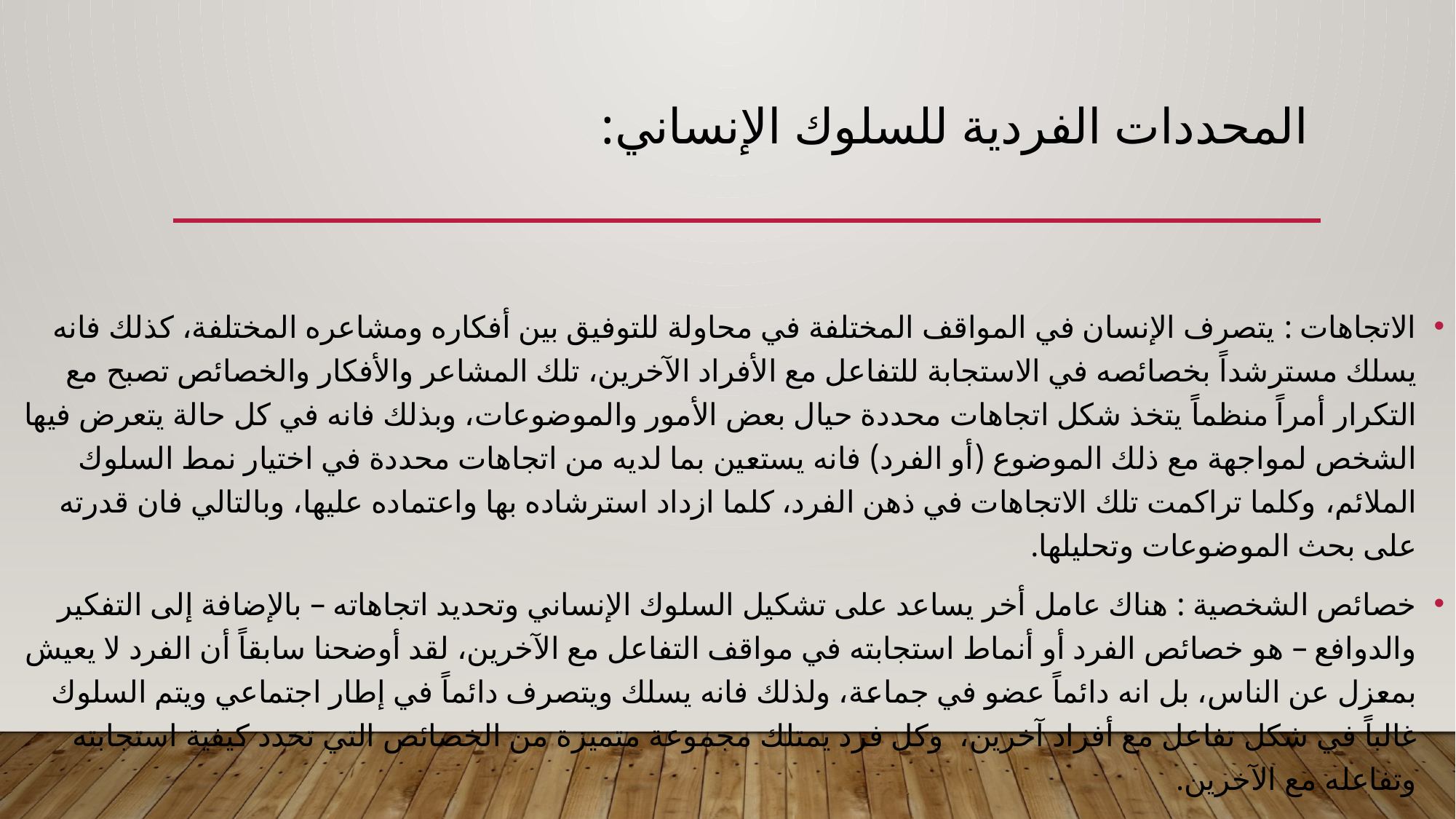

# المحددات الفردية للسلوك الإنساني:
الاتجاهات : يتصرف الإنسان في المواقف المختلفة في محاولة للتوفيق بين أفكاره ومشاعره المختلفة، كذلك فانه يسلك مسترشداً بخصائصه في الاستجابة للتفاعل مع الأفراد الآخرين، تلك المشاعر والأفكار والخصائص تصبح مع التكرار أمراً منظماً يتخذ شكل اتجاهات محددة حيال بعض الأمور والموضوعات، وبذلك فانه في كل حالة يتعرض فيها الشخص لمواجهة مع ذلك الموضوع (أو الفرد) فانه يستعين بما لديه من اتجاهات محددة في اختيار نمط السلوك الملائم، وكلما تراكمت تلك الاتجاهات في ذهن الفرد، كلما ازداد استرشاده بها واعتماده عليها، وبالتالي فان قدرته على بحث الموضوعات وتحليلها.
خصائص الشخصية : هناك عامل أخر يساعد على تشكيل السلوك الإنساني وتحديد اتجاهاته – بالإضافة إلى التفكير والدوافع – هو خصائص الفرد أو أنماط استجابته في مواقف التفاعل مع الآخرين، لقد أوضحنا سابقاً أن الفرد لا يعيش بمعزل عن الناس، بل انه دائماً عضو في جماعة، ولذلك فانه يسلك ويتصرف دائماً في إطار اجتماعي ويتم السلوك غالباً في شكل تفاعل مع أفراد آخرين،  وكل فرد يمتلك مجموعة متميزة من الخصائص التي تحدد كيفية استجابته وتفاعله مع الآخرين.